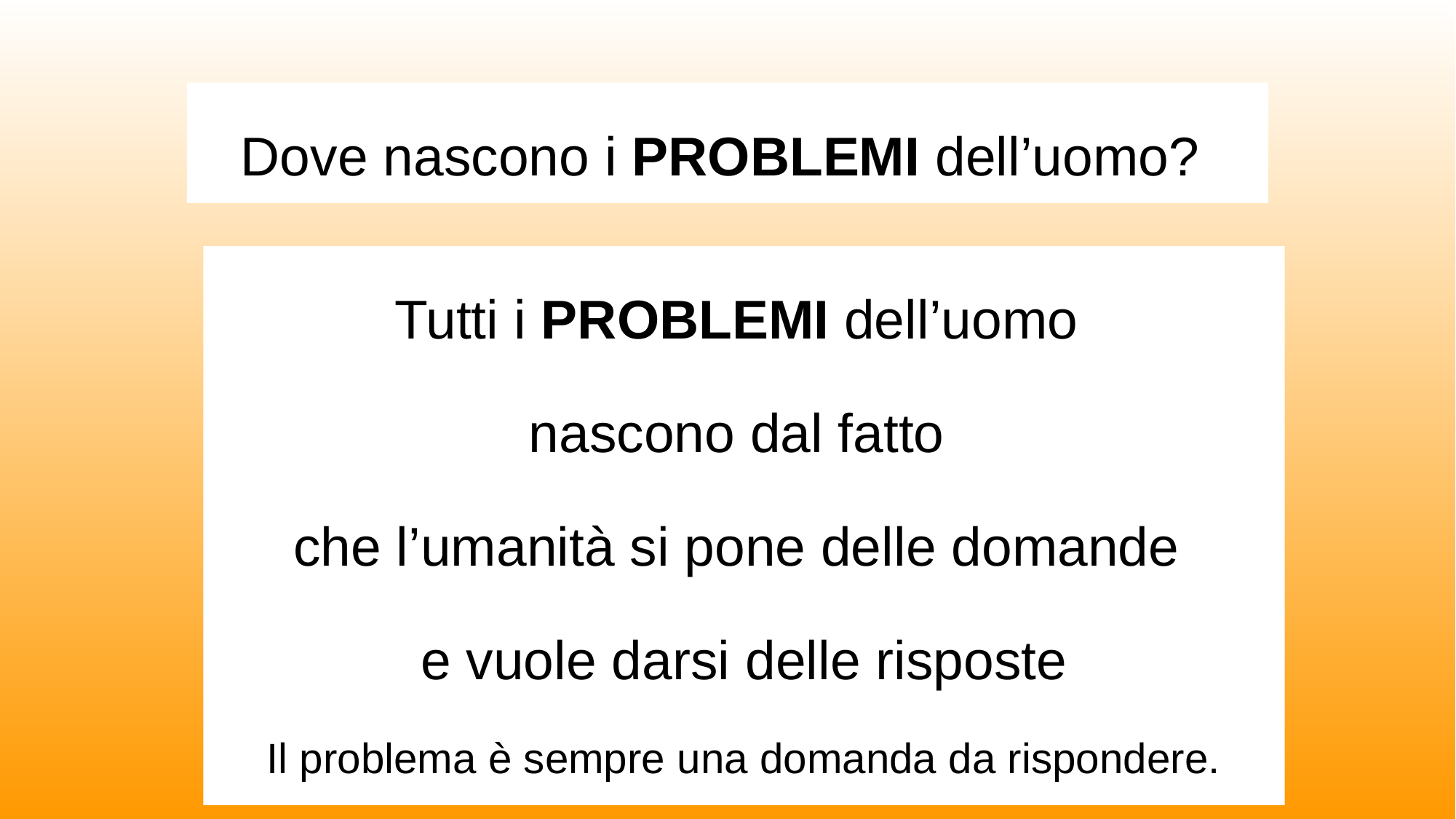

Dove nascono i PROBLEMI dell’uomo?
Tutti i PROBLEMI dell’uomo
nascono dal fatto
che l’umanità si pone delle domande
e vuole darsi delle risposte
Il problema è sempre una domanda da rispondere.